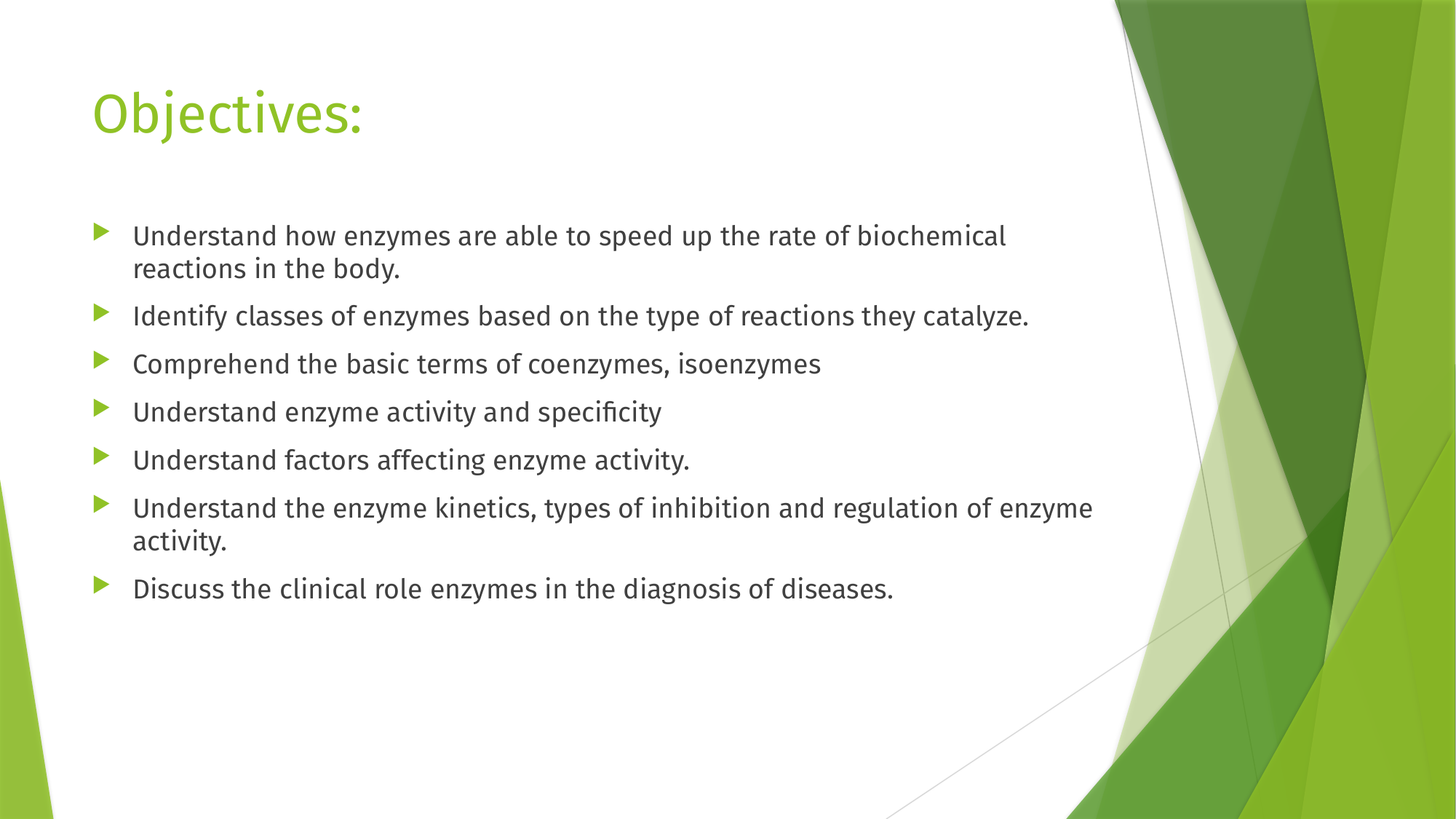

# Objectives:
Understand how enzymes are able to speed up the rate of biochemical reactions in the body.
Identify classes of enzymes based on the type of reactions they catalyze.
Comprehend the basic terms of coenzymes, isoenzymes
Understand enzyme activity and specificity
Understand factors affecting enzyme activity.
Understand the enzyme kinetics, types of inhibition and regulation of enzyme activity.
Discuss the clinical role enzymes in the diagnosis of diseases.